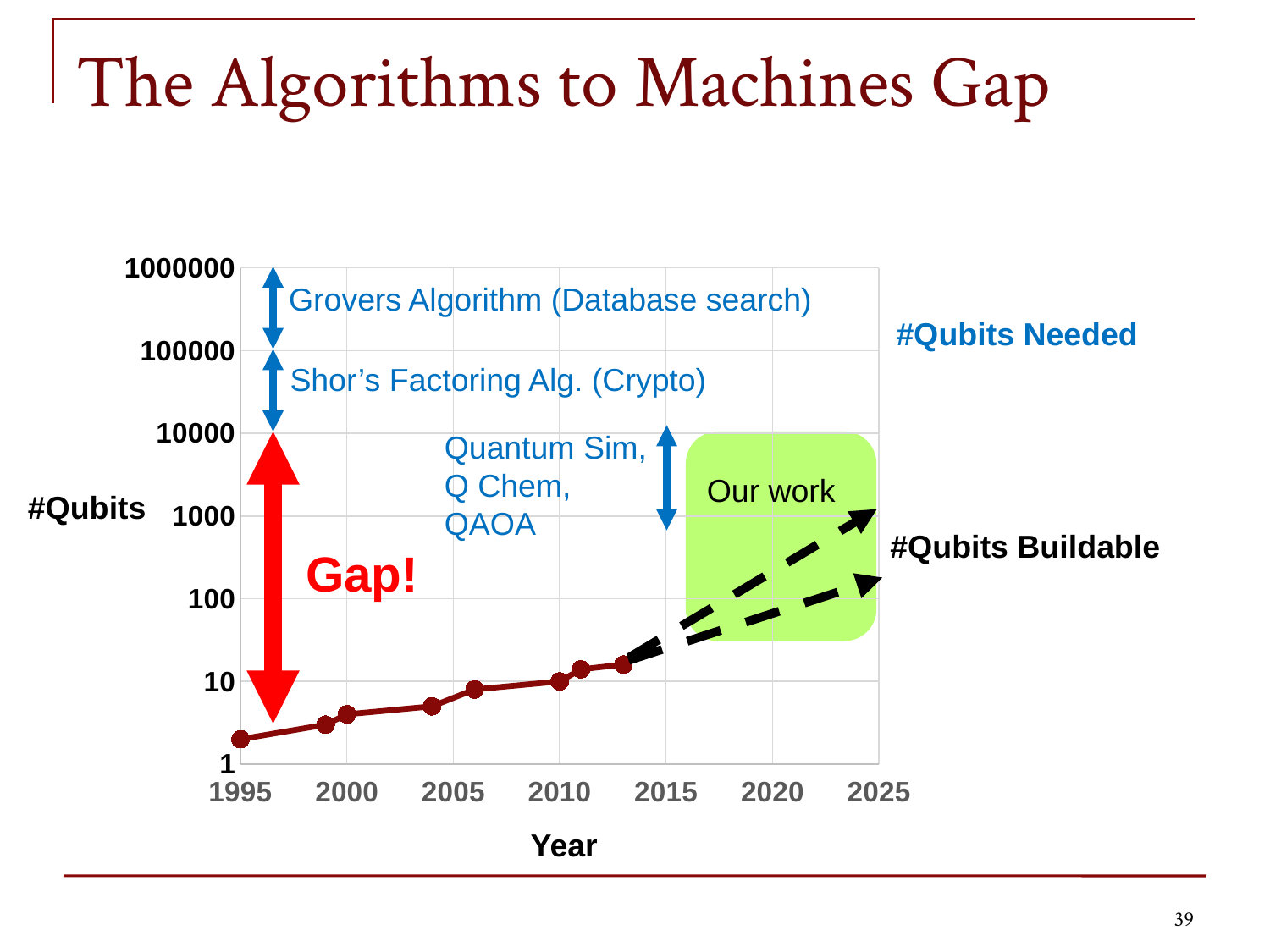

# The Algorithms to Machines Gap

### Chart

| Category |  |
|---|---|
Grovers Algorithm (Database search)
#Qubits Needed
Shor’s Factoring Alg. (Crypto)
Quantum Sim, Q Chem, QAOA

Our work
#Qubits
#Qubits Buildable
Gap!
Year
39